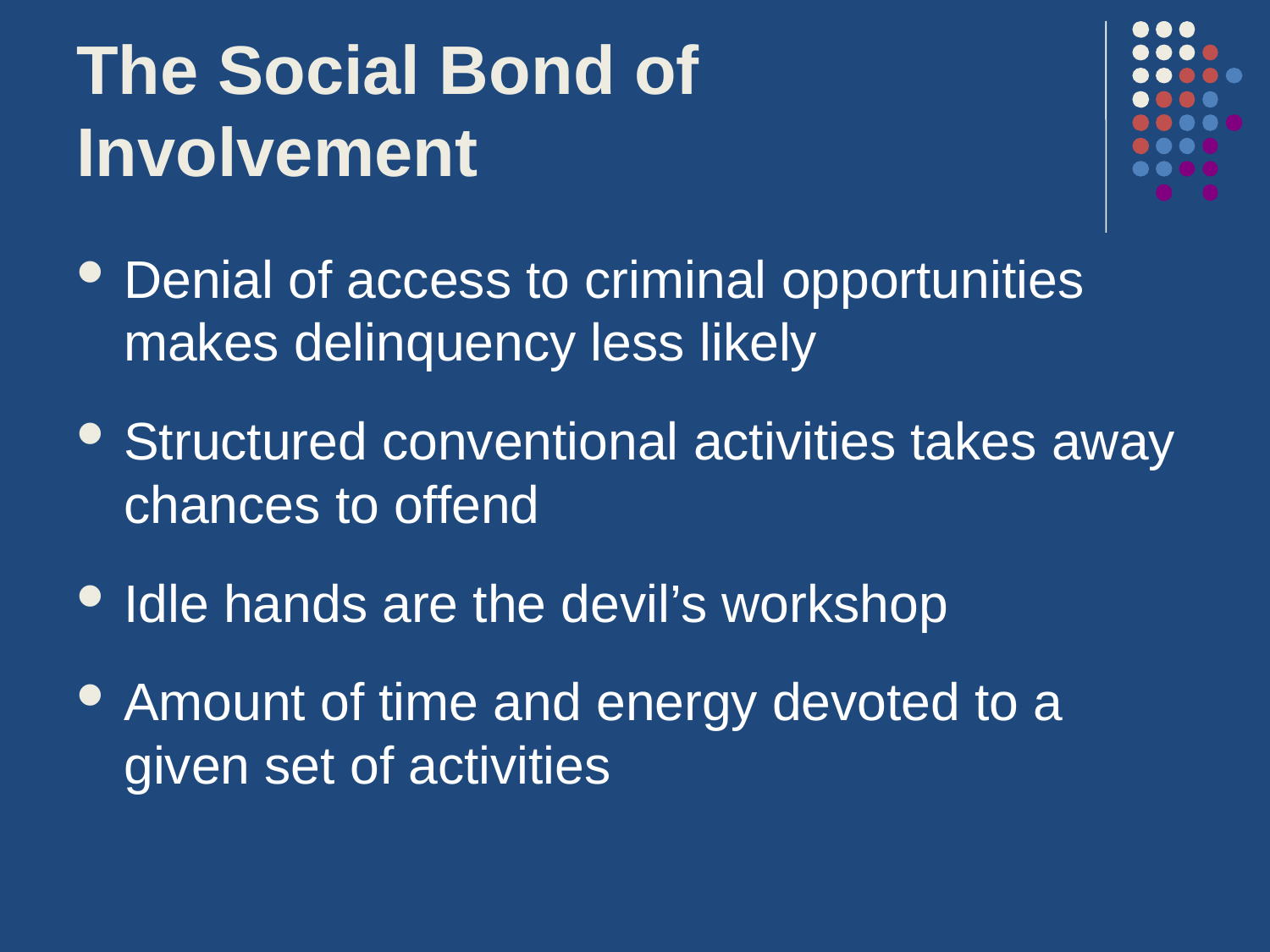

# The Social Bond of Involvement
Denial of access to criminal opportunities makes delinquency less likely

Structured conventional activities takes away chances to offend

Idle hands are the devil’s workshop

Amount of time and energy devoted to a given set of activities